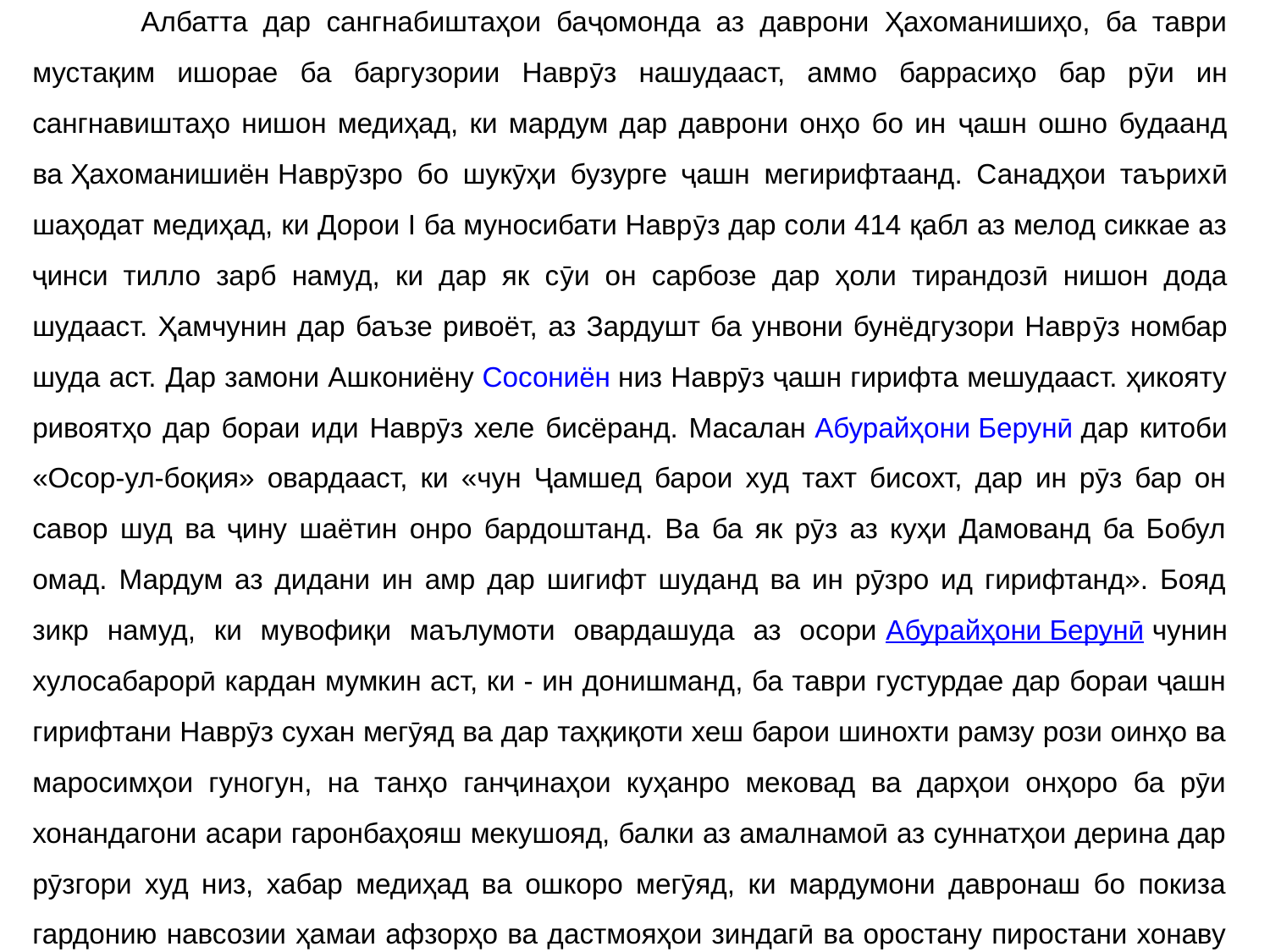

Албатта дар сангнабиштаҳои баҷомонда аз даврони Ҳахоманишиҳо, ба таври мустақим ишорае ба баргузории Наврӯз нашудааст, аммо баррасиҳо бар рӯи ин сангнавиштаҳо нишон медиҳад, ки мардум дар даврони онҳо бо ин ҷашн ошно будаанд ва Ҳахоманишиён Наврӯзро бо шукӯҳи бузурге ҷашн мегирифтаанд. Санадҳои таърихӣ шаҳодат медиҳад, ки Дорои I ба муносибати Наврӯз дар соли 414 қабл аз мелод сиккае аз ҷинси тилло зарб намуд, ки дар як сӯи он сарбозе дар ҳоли тирандозӣ нишон дода шудааст. Ҳамчунин дар баъзе ривоёт, аз Зардушт ба унвони бунёдгузори Наврӯз номбар шуда аст. Дар замони Ашкониёну Сосониён низ Наврӯз ҷашн гирифта мешудааст. ҳикояту ривоятҳо дар бораи иди Наврӯз хеле бисёранд. Масалан Абурайҳони Берунӣ дар китоби «Осор-ул-боқия» овардааст, ки «чун Ҷамшед барои худ тахт бисохт, дар ин рӯз бар он савор шуд ва ҷину шаётин онро бардоштанд. Ва ба як рӯз аз куҳи Дамованд ба Бобул омад. Мардум аз дидани ин амр дар шигифт шуданд ва ин рӯзро ид гирифтанд». Бояд зикр намуд, ки мувофиқи маълумоти овардашуда аз осори Абурайҳони Берунӣ чунин хулосабарорӣ кардан мумкин аст, ки - ин донишманд, ба таври густурдае дар бораи ҷашн гирифтани Наврӯз сухан мегӯяд ва дар таҳқиқоти хеш барои шинохти рамзу рози оинҳо ва маросимҳои гуногун, на танҳо ганҷинаҳои куҳанро мековад ва дарҳои онҳоро ба рӯи хонандагони асари гаронбаҳояш мекушояд, балки аз амалнамоӣ аз суннатҳои дерина дар рӯзгори худ низ, хабар медиҳад ва ошкоро мегӯяд, ки мардумони давронаш бо покиза гардонию навсозии ҳамаи афзорҳо ва дастмояҳои зиндагӣ ва оростану пиростани хонаву кошона аз Наврӯз истиқбол менамуданд.